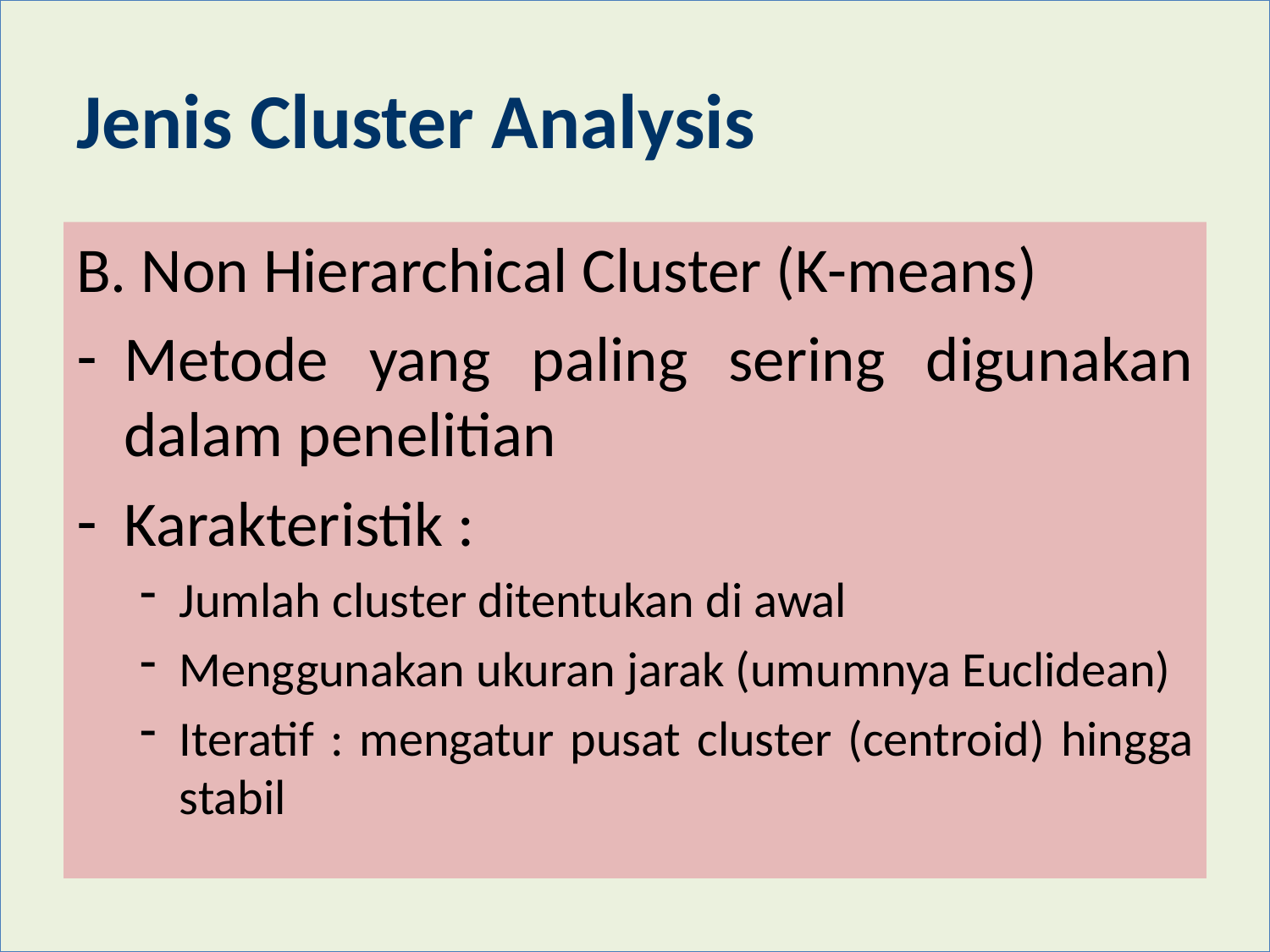

# Jenis Cluster Analysis
B. Non Hierarchical Cluster (K-means)
Metode yang paling sering digunakan dalam penelitian
Karakteristik :
Jumlah cluster ditentukan di awal
Menggunakan ukuran jarak (umumnya Euclidean)
Iteratif : mengatur pusat cluster (centroid) hingga stabil